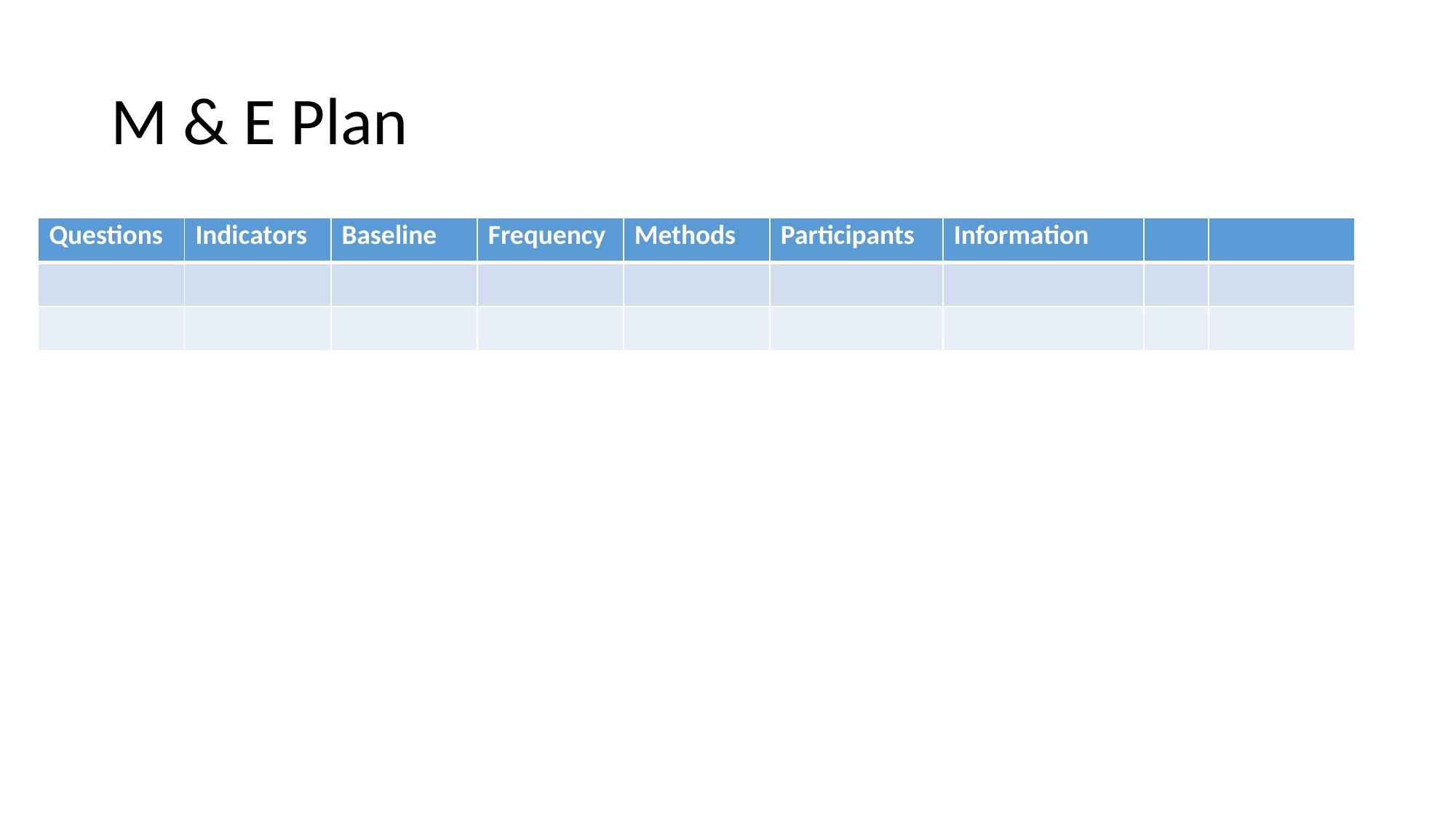

# M & E Plan
| Questions | Indicators | Baseline | Frequency | Methods | Participants | Information |  |  |
| --- | --- | --- | --- | --- | --- | --- | --- | --- |
|  |  |  |  |  |  |  |  |  |
|  |  |  |  |  |  |  |  |  |